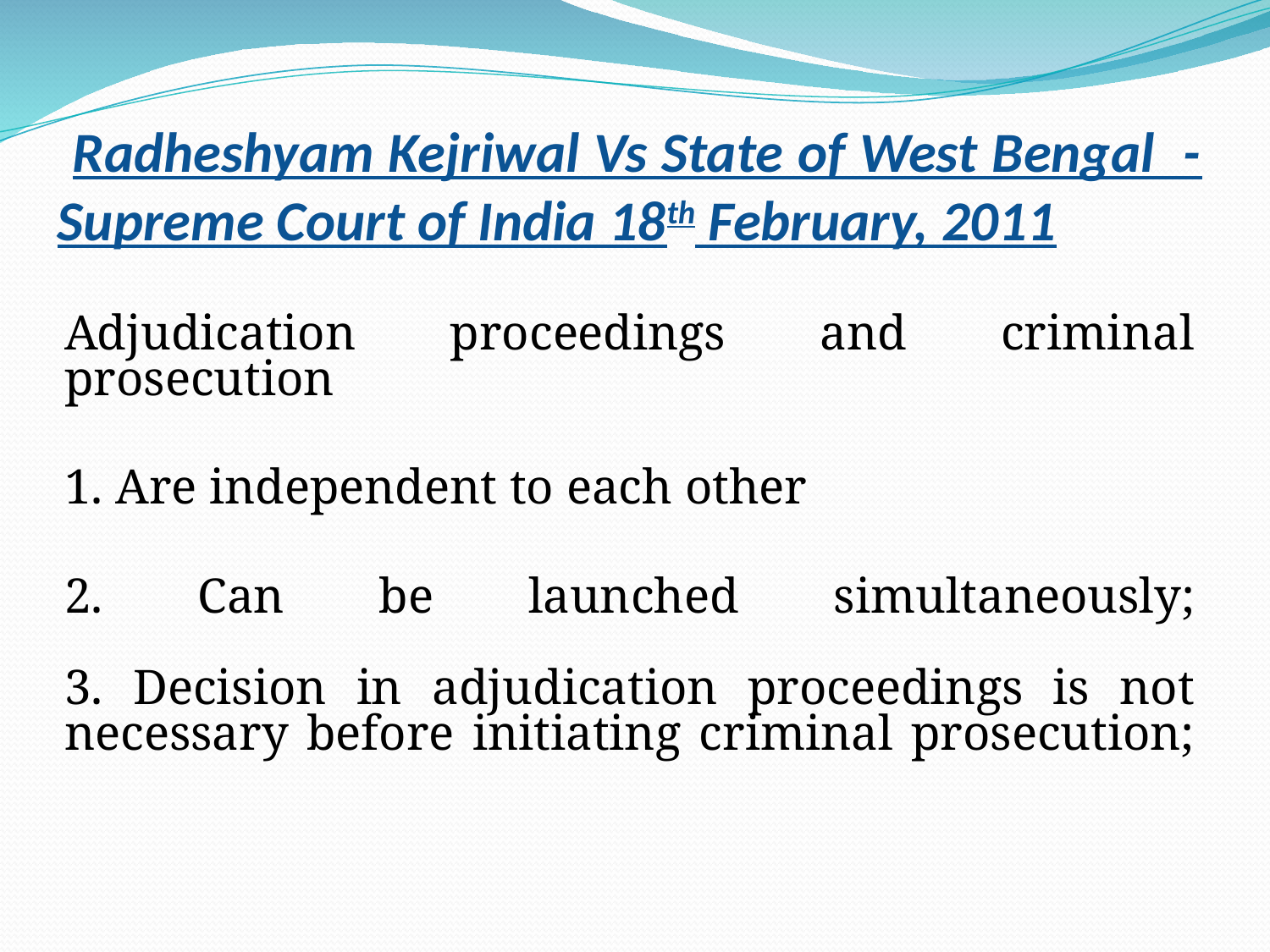

#
 Radheshyam Kejriwal Vs State of West Bengal  -Supreme Court of India 18th February, 2011
Adjudication proceedings and criminal prosecution

1. Are independent to each other

2. Can be launched simultaneously;
3. Decision in adjudication proceedings is not necessary before initiating criminal prosecution;